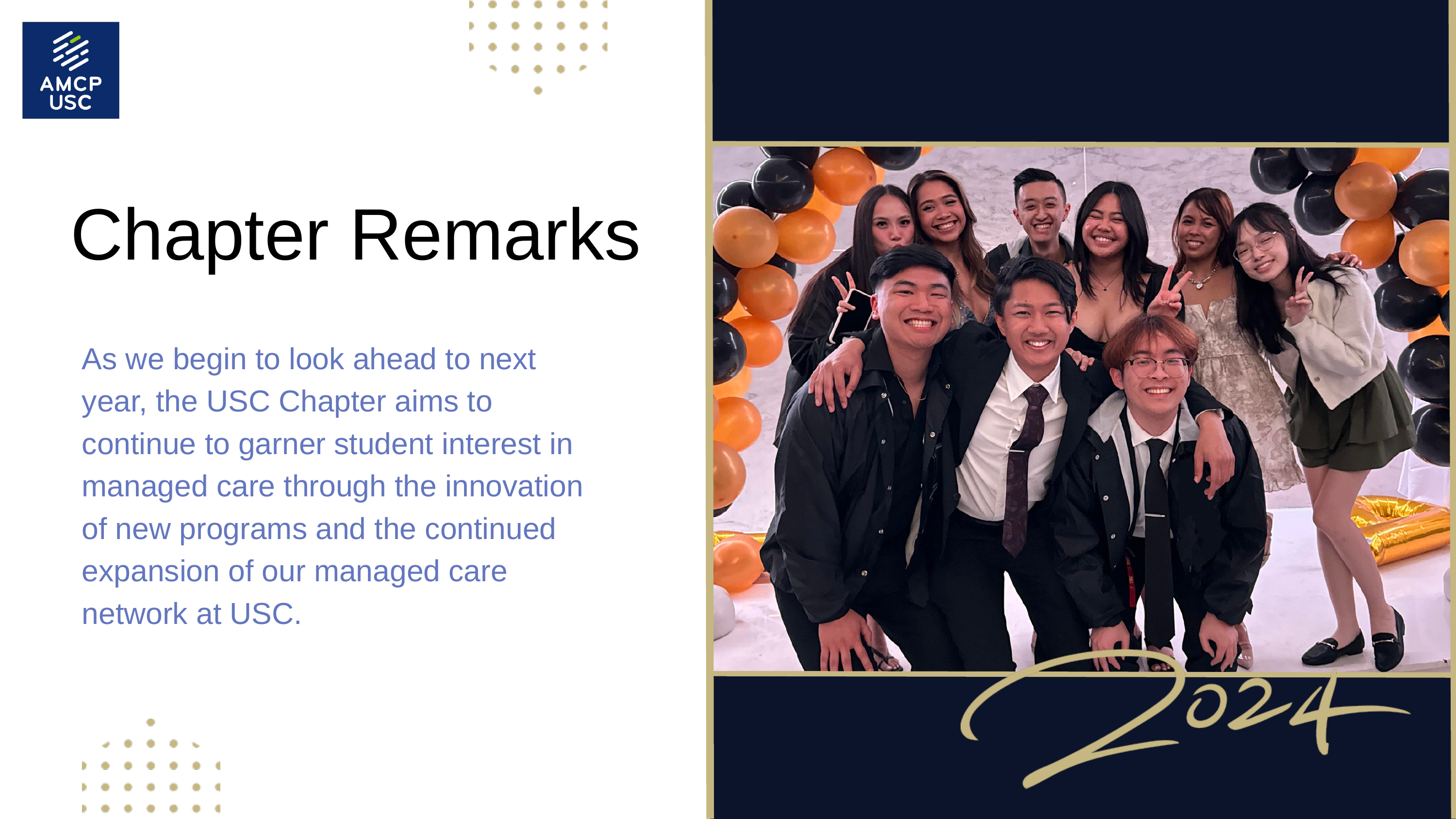

Chapter Remarks
As we begin to look ahead to next year, the USC Chapter aims to continue to garner student interest in managed care through the innovation of new programs and the continued expansion of our managed care network at USC.